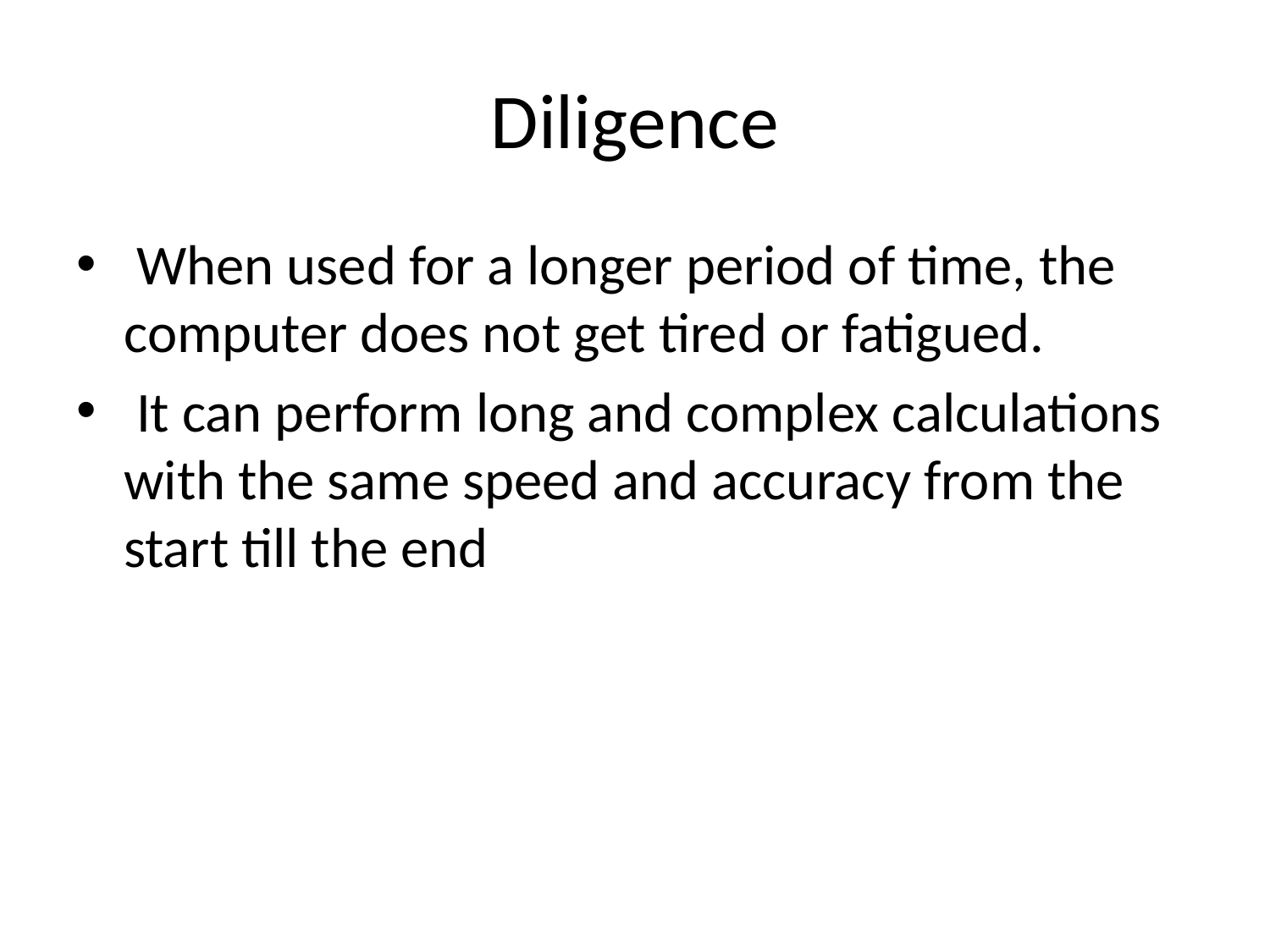

# Diligence
 When used for a longer period of time, the computer does not get tired or fatigued.
 It can perform long and complex calculations with the same speed and accuracy from the start till the end